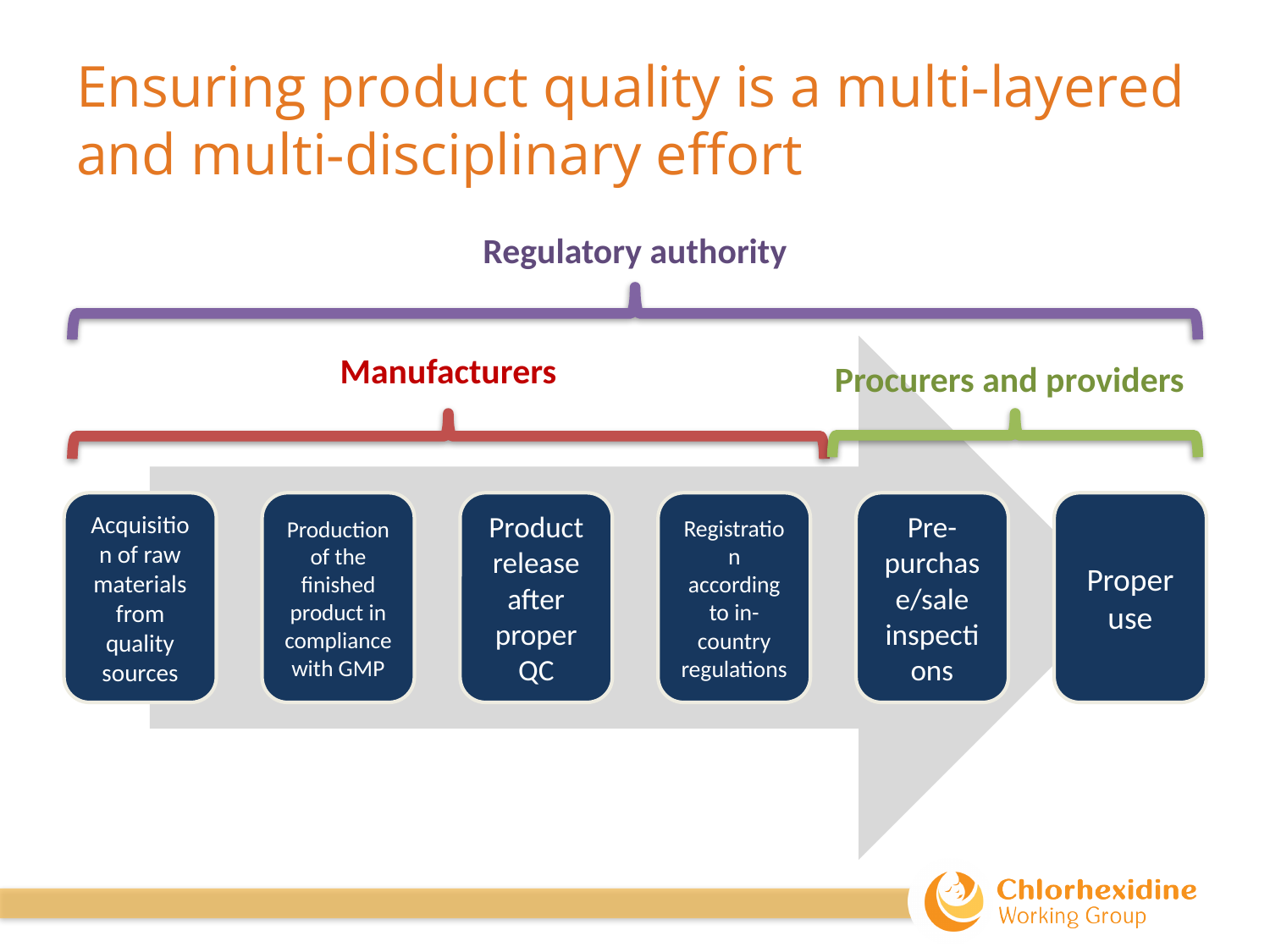

# Ensuring product quality is a multi-layered and multi-disciplinary effort

Regulatory authority

Acquisition of raw materials from quality sources
Pre-purchase/sale inspections
Production of the finished product in compliance with GMP
Proper use
Product release after proper QC
Registration according to in-country regulations
Manufacturers
Procurers and providers